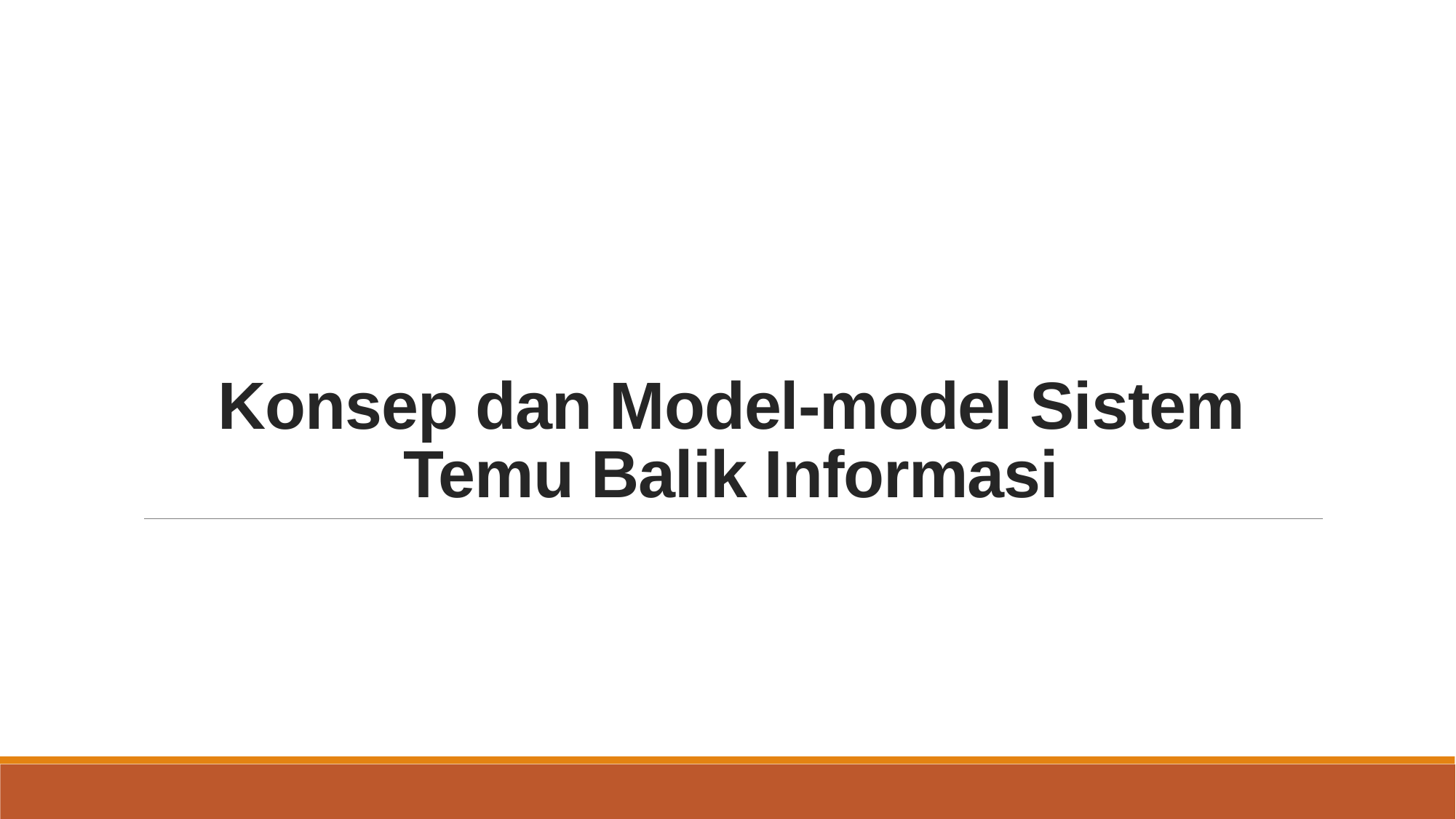

# Konsep dan Model-model Sistem Temu Balik Informasi